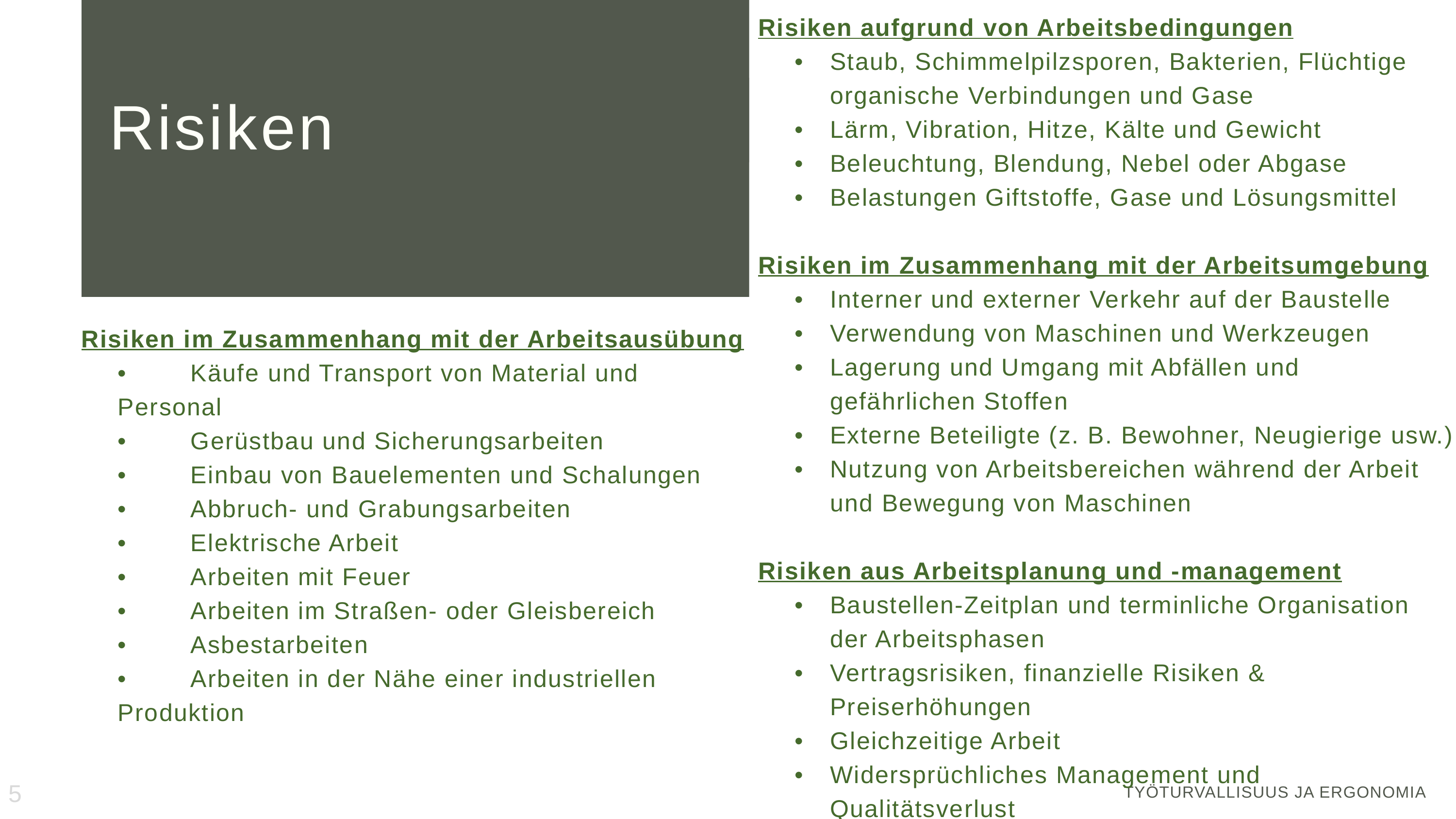

Risiken
Risiken aufgrund von Arbeitsbedingungen
•	Staub, Schimmelpilzsporen, Bakterien, Flüchtige organische Verbindungen und Gase
•	Lärm, Vibration, Hitze, Kälte und Gewicht
•	Beleuchtung, Blendung, Nebel oder Abgase
•	Belastungen Giftstoffe, Gase und Lösungsmittel

Risiken im Zusammenhang mit der Arbeitsumgebung
•	Interner und externer Verkehr auf der Baustelle
•	Verwendung von Maschinen und Werkzeugen
•	Lagerung und Umgang mit Abfällen und gefährlichen Stoffen
•	Externe Beteiligte (z. B. Bewohner, Neugierige usw.)
•	Nutzung von Arbeitsbereichen während der Arbeit und Bewegung von Maschinen

Risiken aus Arbeitsplanung und -management
•	Baustellen-Zeitplan und terminliche Organisation der Arbeitsphasen
•	Vertragsrisiken, finanzielle Risiken & Preiserhöhungen
•	Gleichzeitige Arbeit
•	Widersprüchliches Management und Qualitätsverlust
Risiken im Zusammenhang mit der Arbeitsausübung
•	Käufe und Transport von Material und Personal
•	Gerüstbau und Sicherungsarbeiten
•	Einbau von Bauelementen und Schalungen
•	Abbruch- und Grabungsarbeiten
•	Elektrische Arbeit
•	Arbeiten mit Feuer
•	Arbeiten im Straßen- oder Gleisbereich
•	Asbestarbeiten
•	Arbeiten in der Nähe einer industriellen Produktion
5